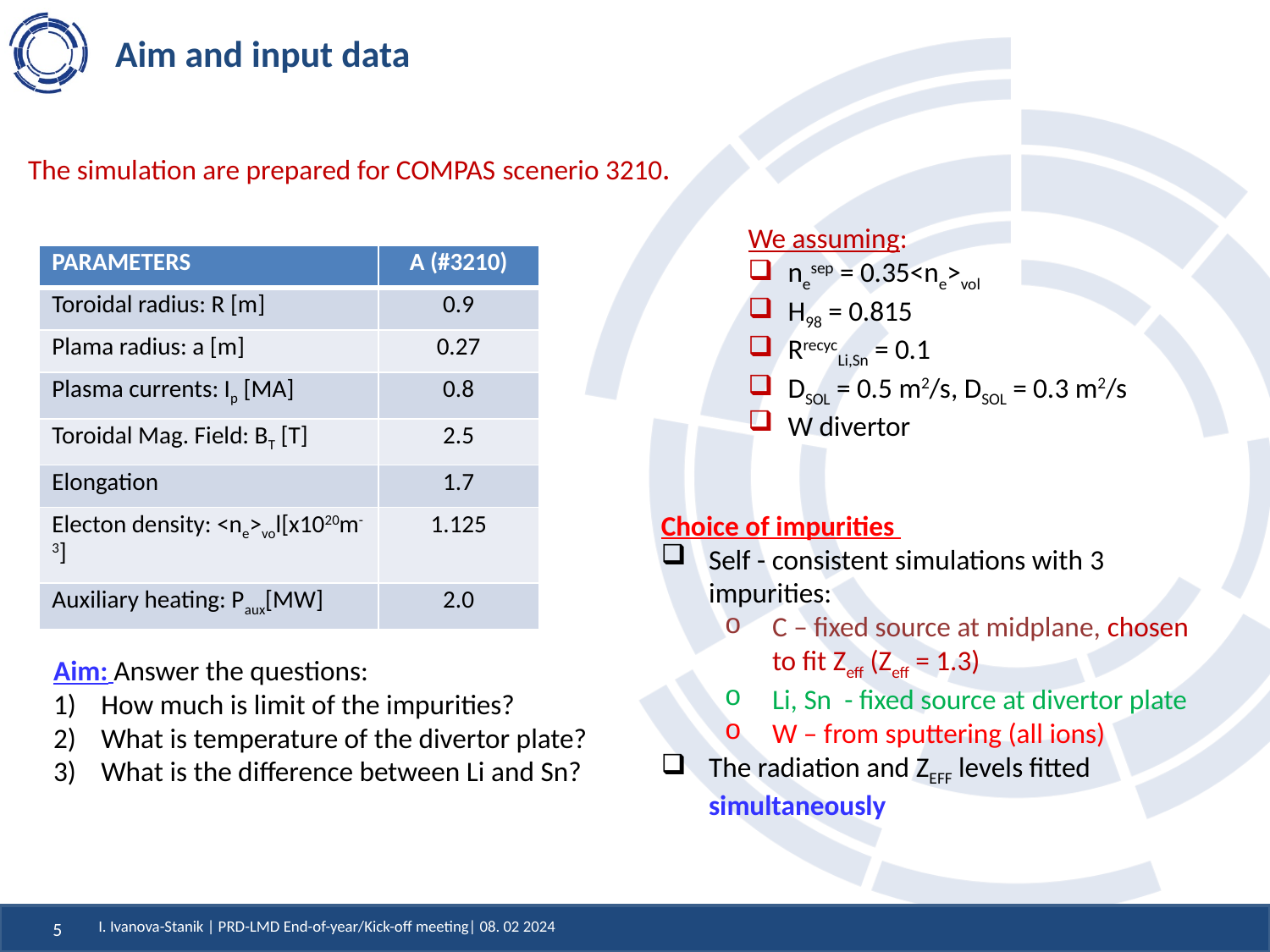

# Aim and input data
The simulation are prepared for COMPAS scenerio 3210.
We assuming:
nesep = 0.35<ne>vol
H98 = 0.815
RrecycLi,Sn = 0.1
DSOL = 0.5 m2/s, DSOL = 0.3 m2/s
W divertor
| PARAMETERS | A (#3210) |
| --- | --- |
| Toroidal radius: R [m] | 0.9 |
| Plama radius: a [m] | 0.27 |
| Plasma currents: Ip [MA] | 0.8 |
| Toroidal Mag. Field: BT [T] | 2.5 |
| Elongation | 1.7 |
| Electon density: <ne>vol[x1020m-3] | 1.125 |
| Auxiliary heating: Paux[MW] | 2.0 |
Choice of impurities
Self - consistent simulations with 3 impurities:
C – fixed source at midplane, chosen to fit Zeff (Zeff = 1.3)
Li, Sn  - fixed source at divertor plate
W – from sputtering (all ions)
The radiation and ZEFF levels fitted simultaneously
Aim: Answer the questions:
How much is limit of the impurities?
What is temperature of the divertor plate?
What is the difference between Li and Sn?
I. Ivanova-Stanik | PRD-LMD End-of-year/Kick-off meeting| 08. 02 2024
5